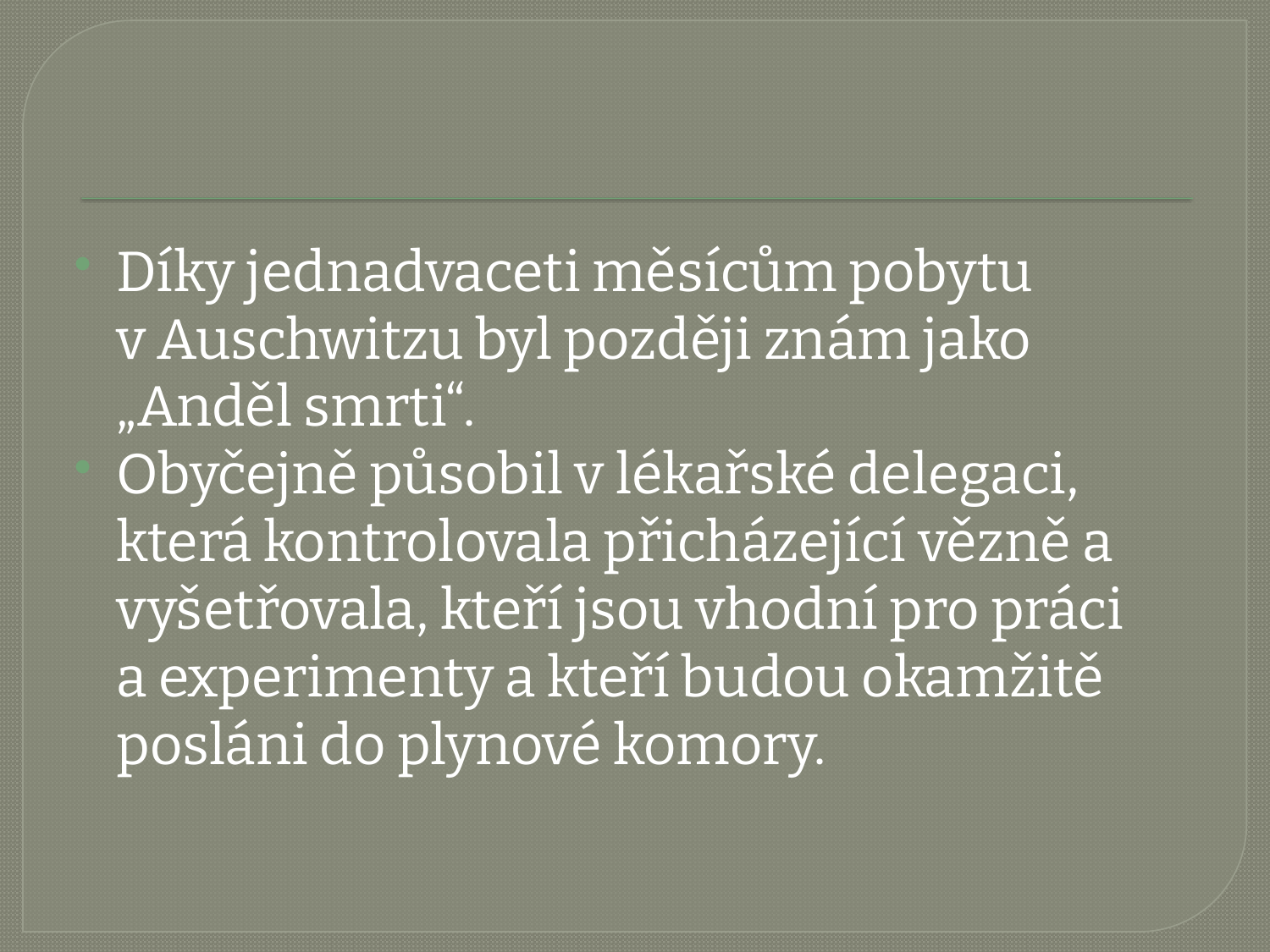

Díky jednadvaceti měsícům pobytu v Auschwitzu byl později znám jako „Anděl smrti“.
Obyčejně působil v lékařské delegaci, která kontrolovala přicházející vězně a vyšetřovala, kteří jsou vhodní pro práci a experimenty a kteří budou okamžitě posláni do plynové komory.